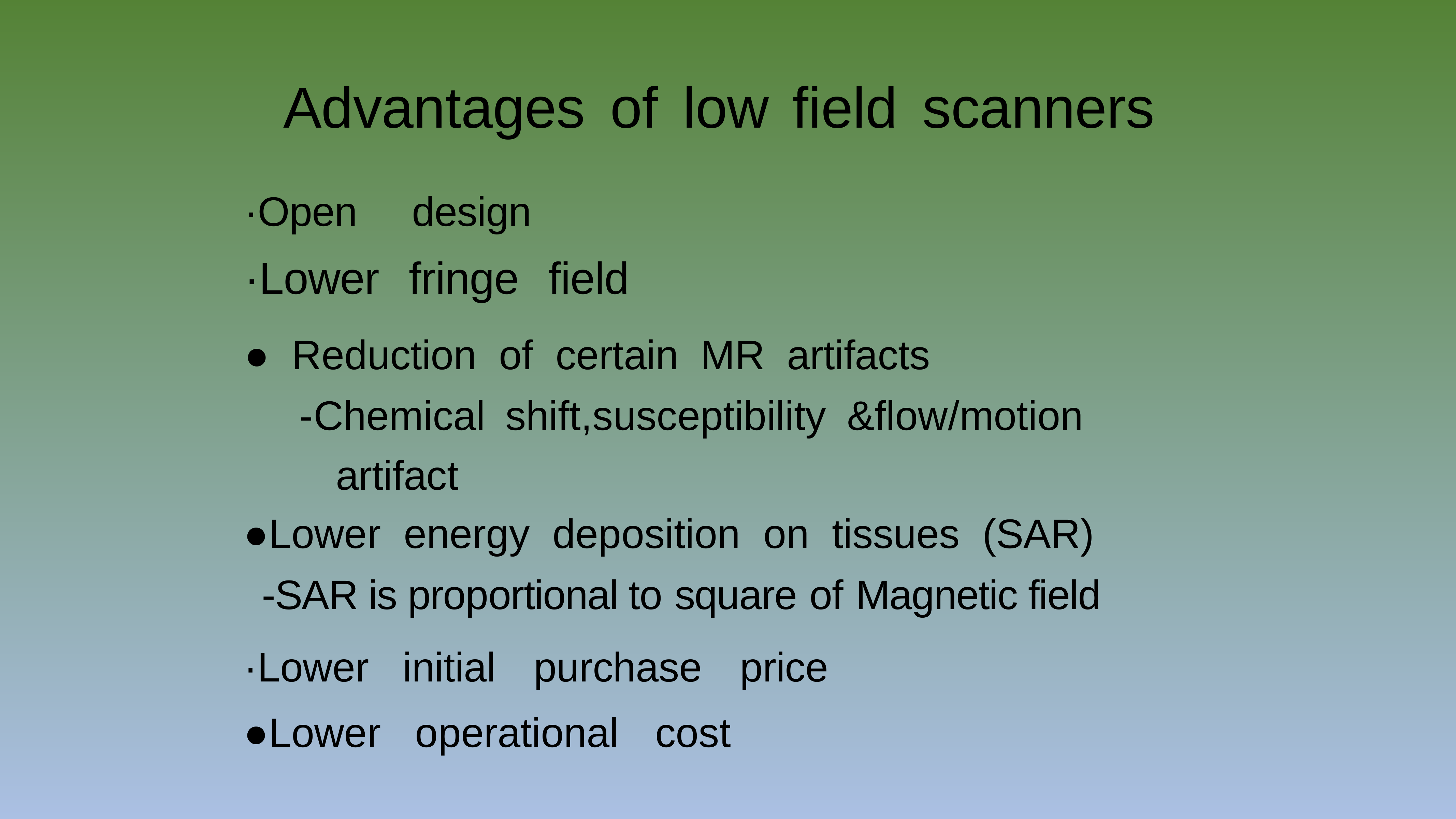

Advantages of low field scanners

·Open    design
·Lower  fringe  field
●  Reduction  of  certain  MR  artifacts
-Chemical shift,susceptibility &flow/motion       artifact
●Lower  energy  deposition  on  tissues  (SAR)
-SAR is proportional to square of Magnetic field
·Lower   initial   purchase   price
●Lower   operational   cost